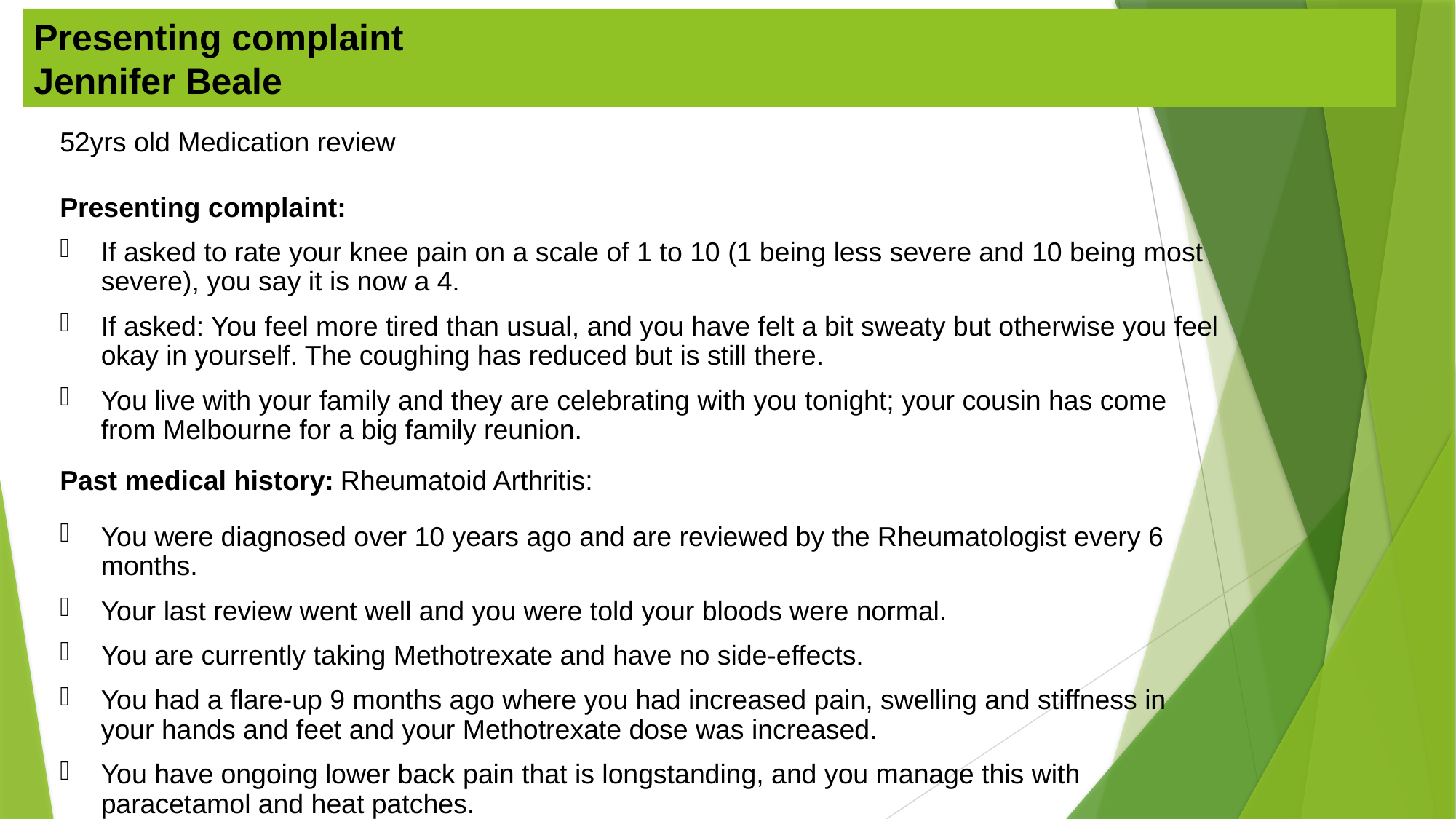

Presenting complaint
Jennifer Beale
52yrs old Medication review

Presenting complaint:
If asked to rate your knee pain on a scale of 1 to 10 (1 being less severe and 10 being most severe), you say it is now a 4.
If asked: You feel more tired than usual, and you have felt a bit sweaty but otherwise you feel okay in yourself. The coughing has reduced but is still there.
You live with your family and they are celebrating with you tonight; your cousin has come from Melbourne for a big family reunion.
Past medical history: Rheumatoid Arthritis:
You were diagnosed over 10 years ago and are reviewed by the Rheumatologist every 6 months.
Your last review went well and you were told your bloods were normal.
You are currently taking Methotrexate and have no side-effects.
You had a flare-up 9 months ago where you had increased pain, swelling and stiffness in your hands and feet and your Methotrexate dose was increased.
You have ongoing lower back pain that is longstanding, and you manage this with paracetamol and heat patches.